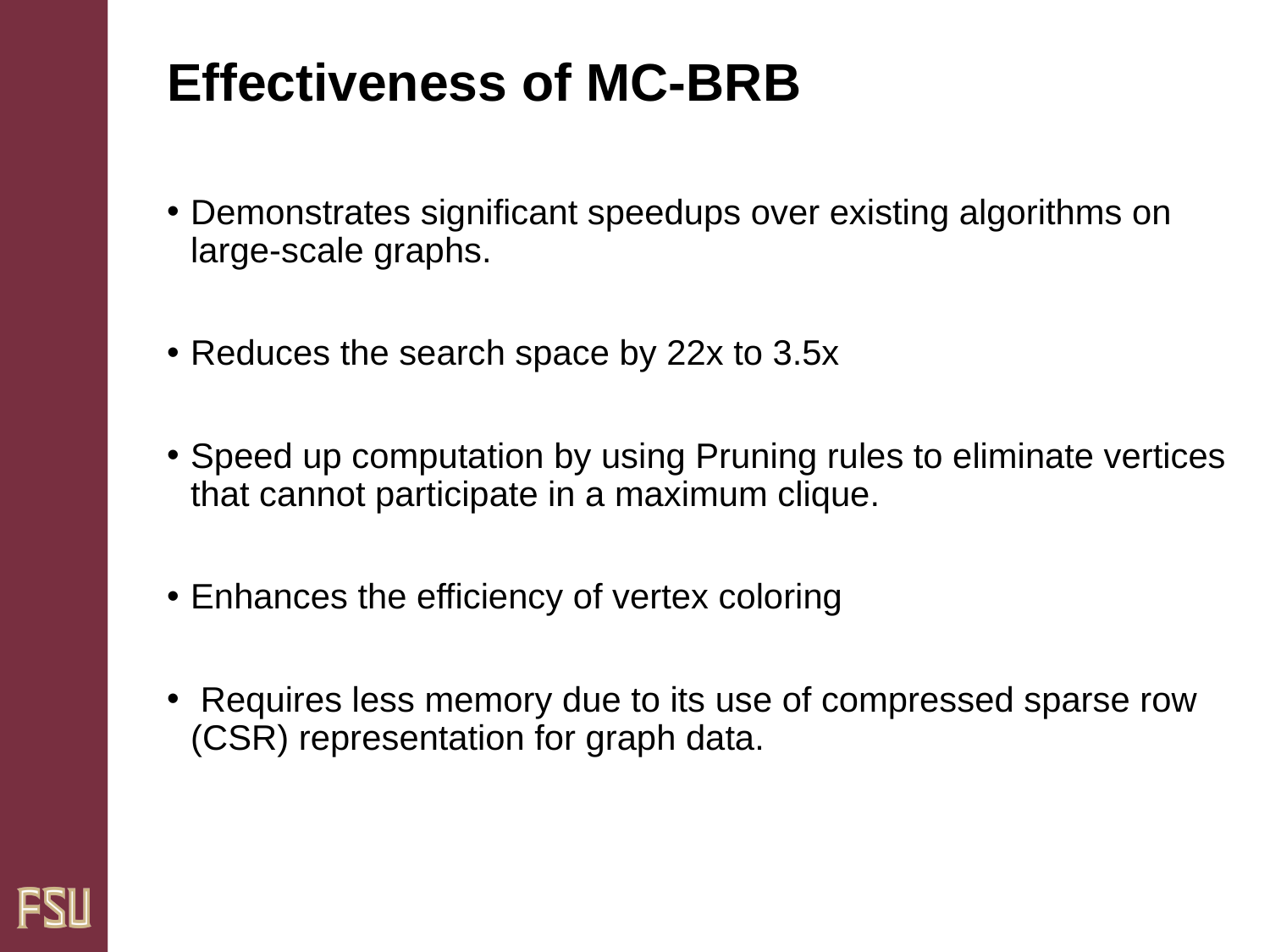

# Effectiveness of MC-BRB

Demonstrates significant speedups over existing algorithms on large-scale graphs.

Reduces the search space by 22x to 3.5x

Speed up computation by using Pruning rules to eliminate vertices that cannot participate in a maximum clique.

Enhances the efficiency of vertex coloring

 Requires less memory due to its use of compressed sparse row (CSR) representation for graph data.